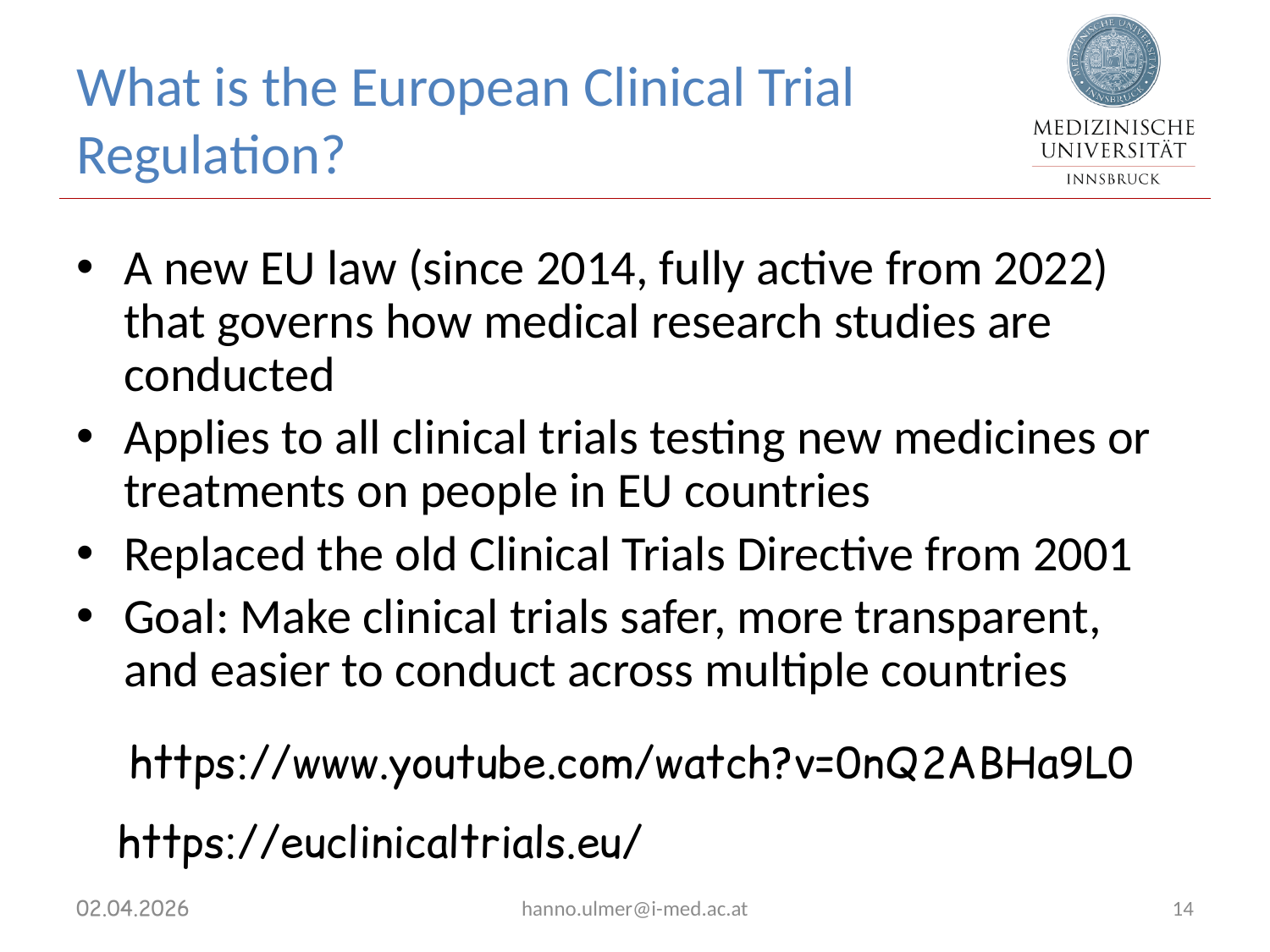

# What is the European Clinical Trial Regulation?
A new EU law (since 2014, fully active from 2022) that governs how medical research studies are conducted
Applies to all clinical trials testing new medicines or treatments on people in EU countries
Replaced the old Clinical Trials Directive from 2001
Goal: Make clinical trials safer, more transparent, and easier to conduct across multiple countries

https://www.youtube.com/watch?v=0nQ2ABHa9L0
https://euclinicaltrials.eu/
02.04.2026
hanno.ulmer@i-med.ac.at
14